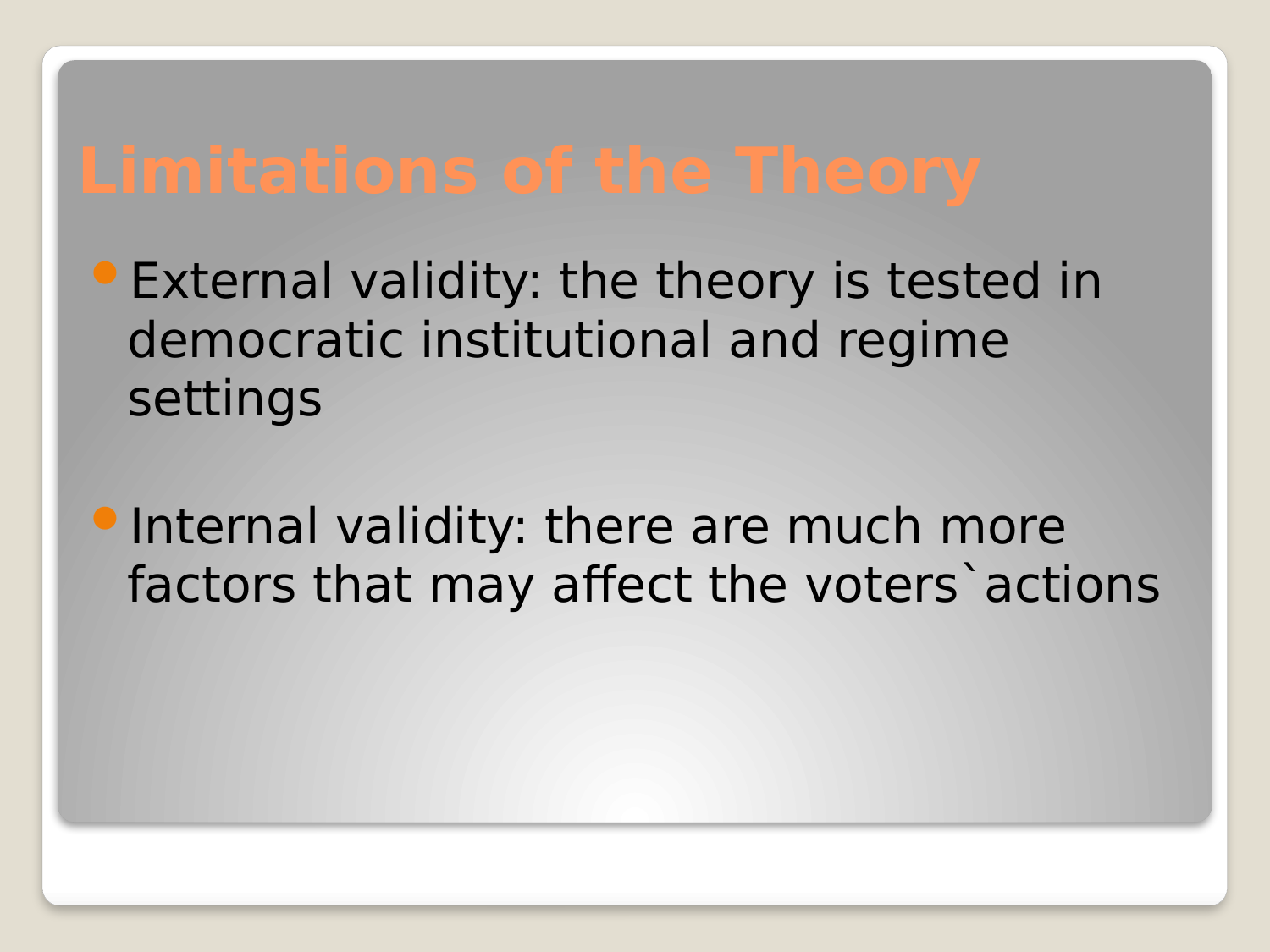

# Limitations of the Theory
External validity: the theory is tested in democratic institutional and regime settings

Internal validity: there are much more factors that may affect the voters`actions